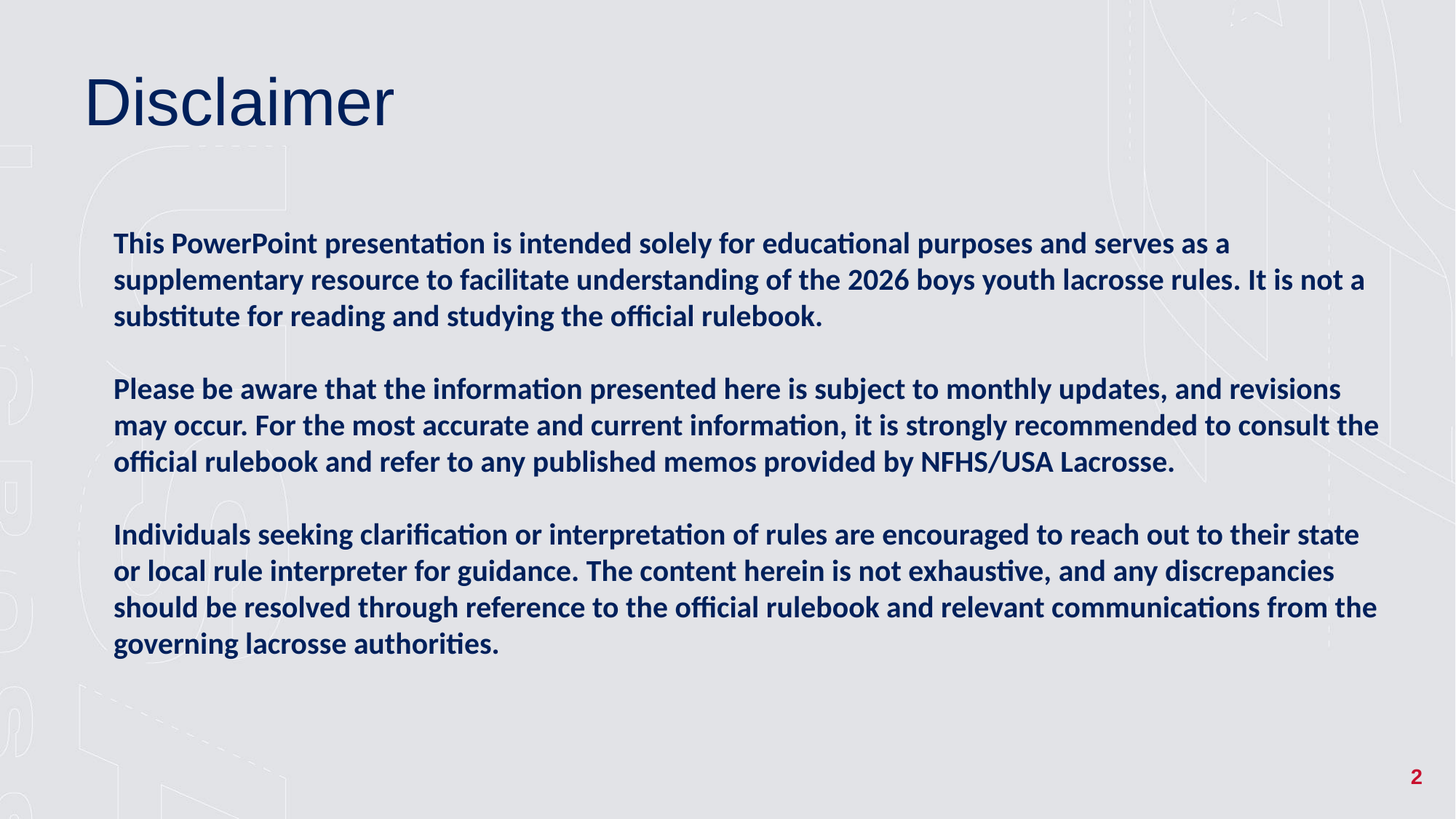

Disclaimer
This PowerPoint presentation is intended solely for educational purposes and serves as a supplementary resource to facilitate understanding of the 2026 boys youth lacrosse rules. It is not a substitute for reading and studying the official rulebook.

Please be aware that the information presented here is subject to monthly updates, and revisions may occur. For the most accurate and current information, it is strongly recommended to consult the official rulebook and refer to any published memos provided by NFHS/USA Lacrosse.

Individuals seeking clarification or interpretation of rules are encouraged to reach out to their state or local rule interpreter for guidance. The content herein is not exhaustive, and any discrepancies should be resolved through reference to the official rulebook and relevant communications from the governing lacrosse authorities.
2